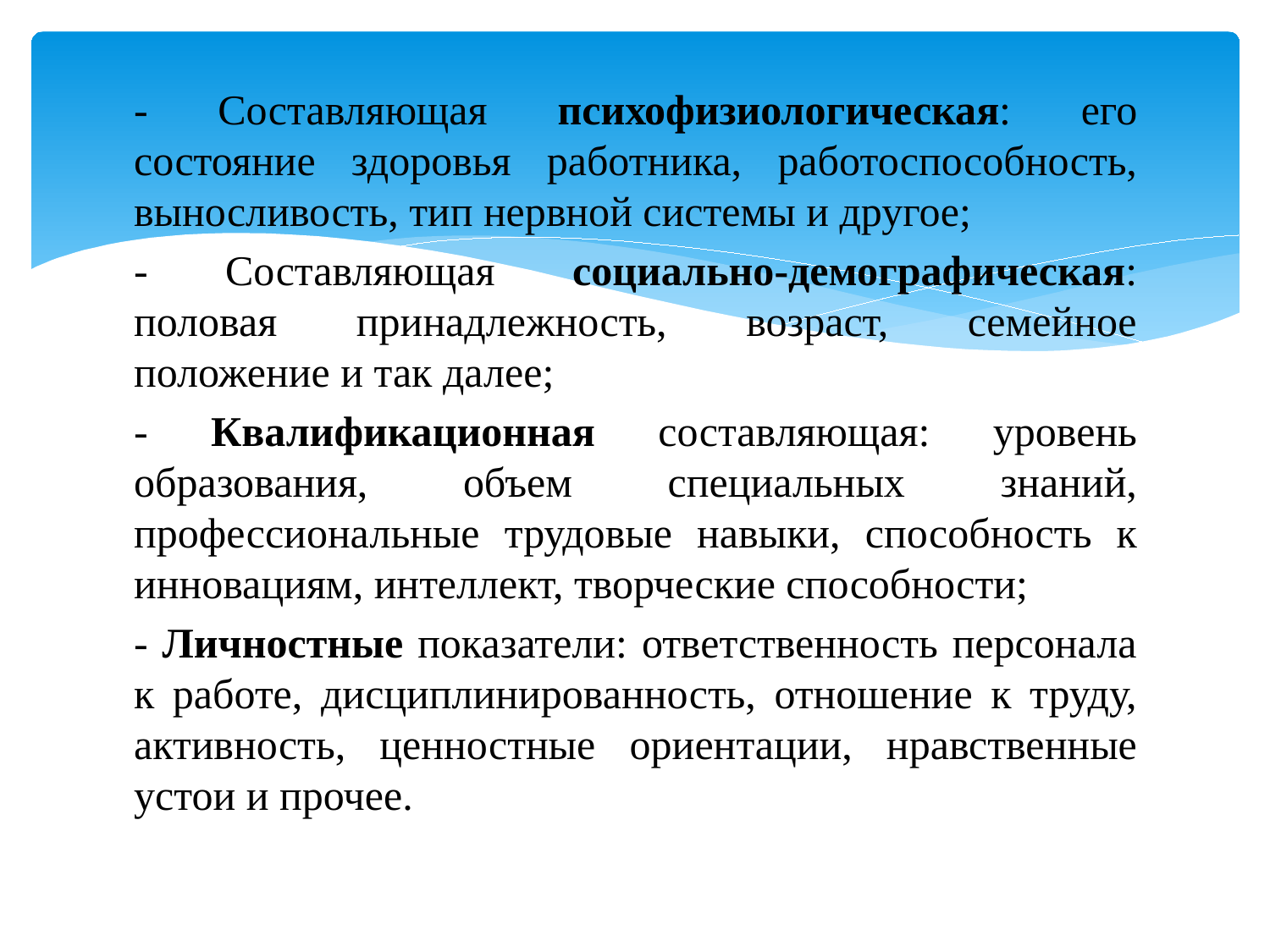

- Составляющая психофизиологическая: его состояние здоровья работника, работоспособность, выносливость, тип нервной системы и другое;
- Составляющая социально-демографическая: половая принадлежность, возраст, семейное положение и так далее;
- Квалификационная составляющая: уровень образования, объем специальных знаний, профессиональные трудовые навыки, способность к инновациям, интеллект, творческие способности;
- Личностные показатели: ответственность персонала к работе, дисциплинированность, отношение к труду, активность, ценностные ориентации, нравственные устои и прочее.